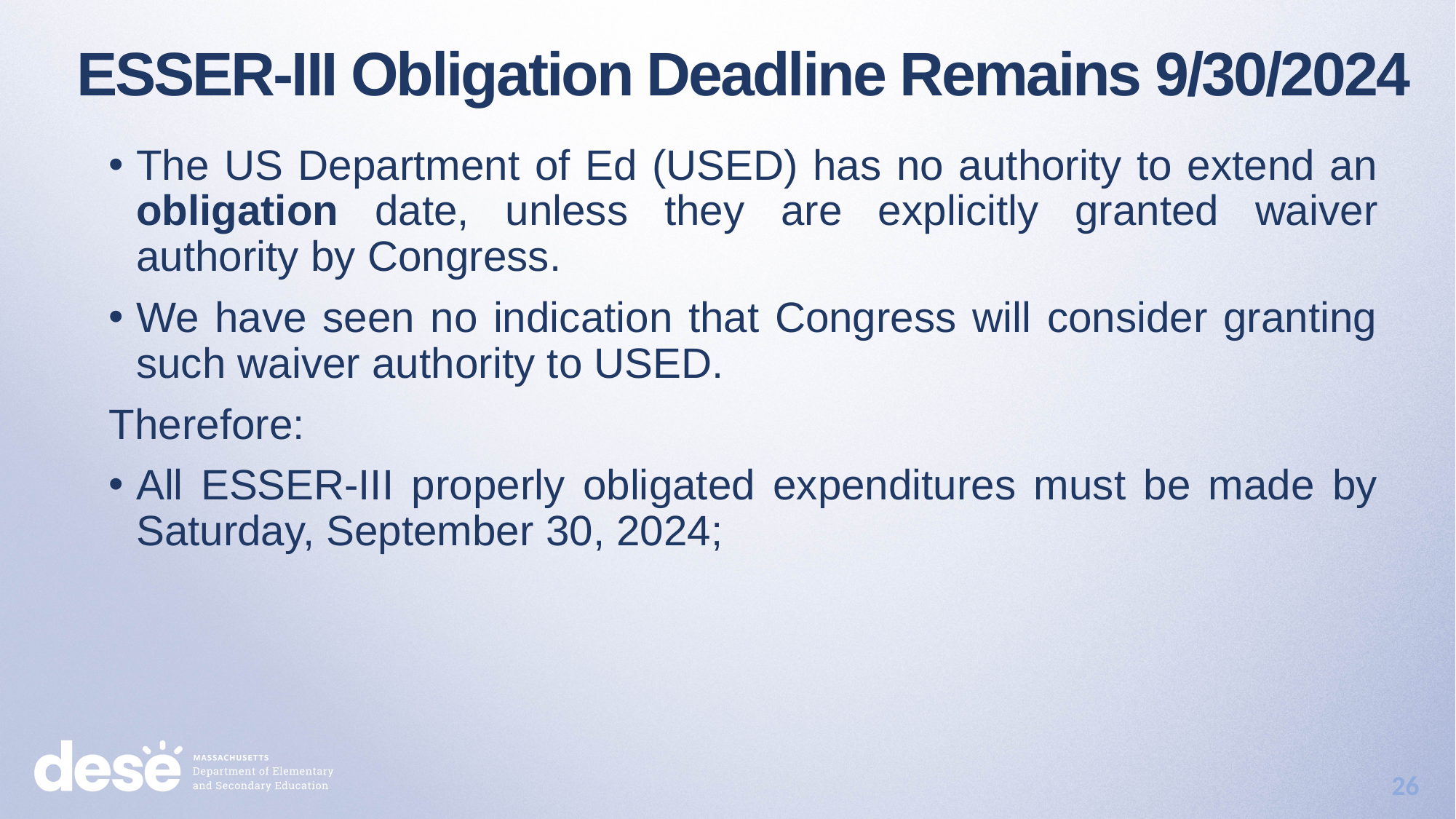

ESSER-III Obligation Deadline Remains 9/30/2024
The US Department of Ed (USED) has no authority to extend an obligation date, unless they are explicitly granted waiver authority by Congress.
We have seen no indication that Congress will consider granting such waiver authority to USED.
Therefore:
All ESSER-III properly obligated expenditures must be made by Saturday, September 30, 2024;
26